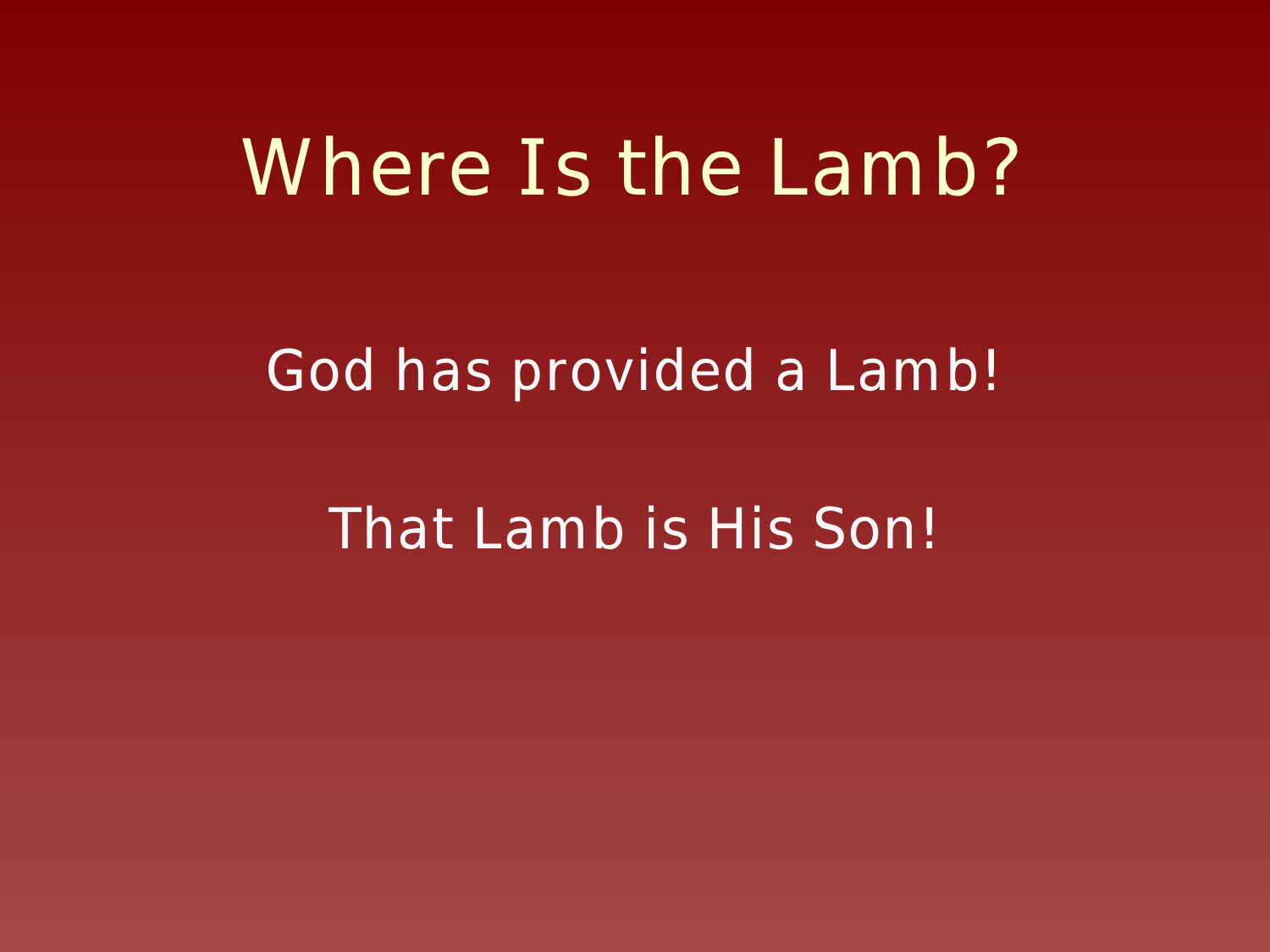

# Where Is the Lamb?
God has provided a Lamb!

That Lamb is His Son!